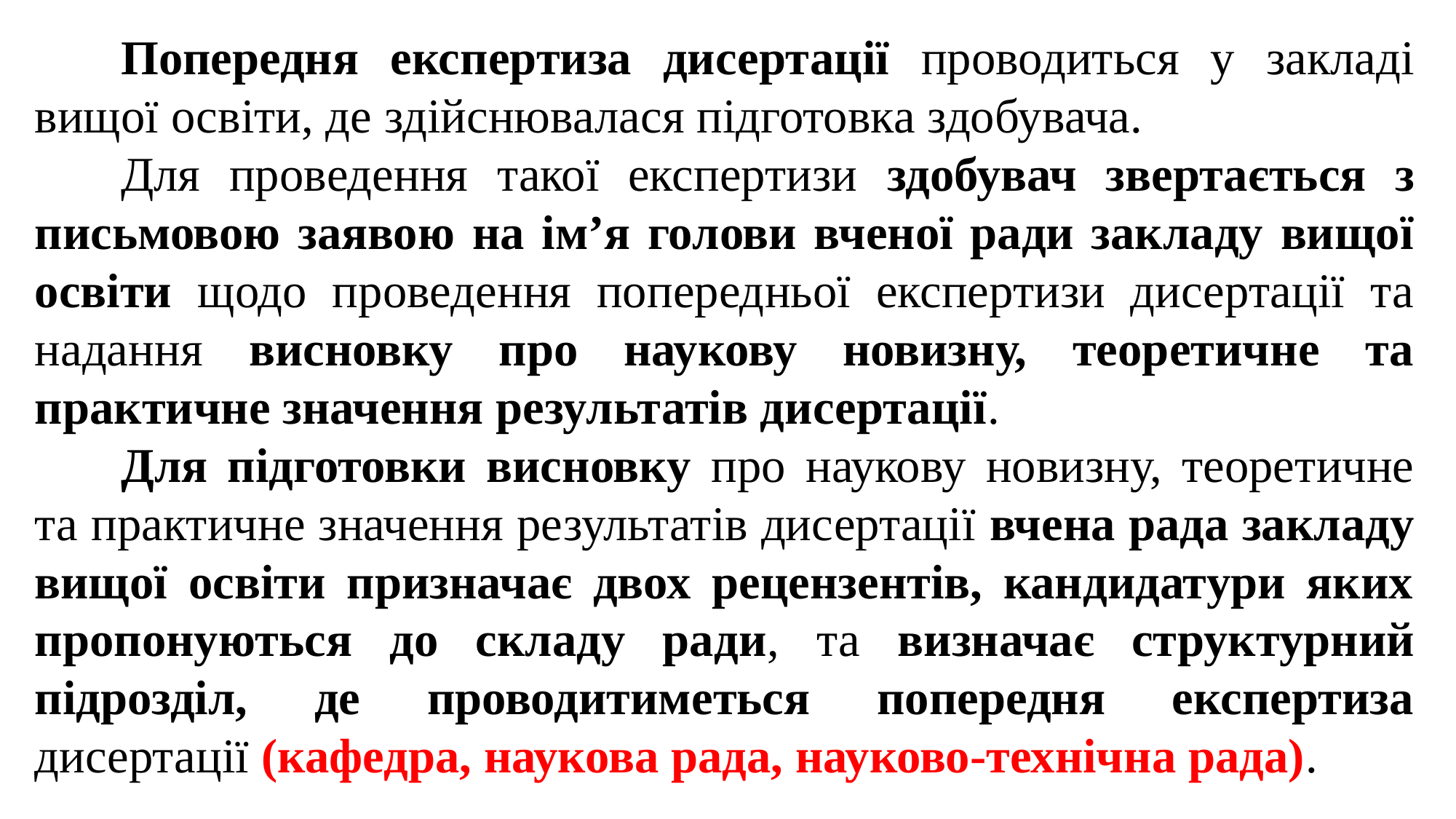

Попередня експертиза дисертації проводиться у закладі вищої освіти, де здійснювалася підготовка здобувача.
Для проведення такої експертизи здобувач звертається з письмовою заявою на ім’я голови вченої ради закладу вищої освіти щодо проведення попередньої експертизи дисертації та надання висновку про наукову новизну, теоретичне та практичне значення результатів дисертації.
Для підготовки висновку про наукову новизну, теоретичне та практичне значення результатів дисертації вчена рада закладу вищої освіти призначає двох рецензентів, кандидатури яких пропонуються до складу ради, та визначає структурний підрозділ, де проводитиметься попередня експертиза дисертації (кафедра, наукова рада, науково-технічна рада).